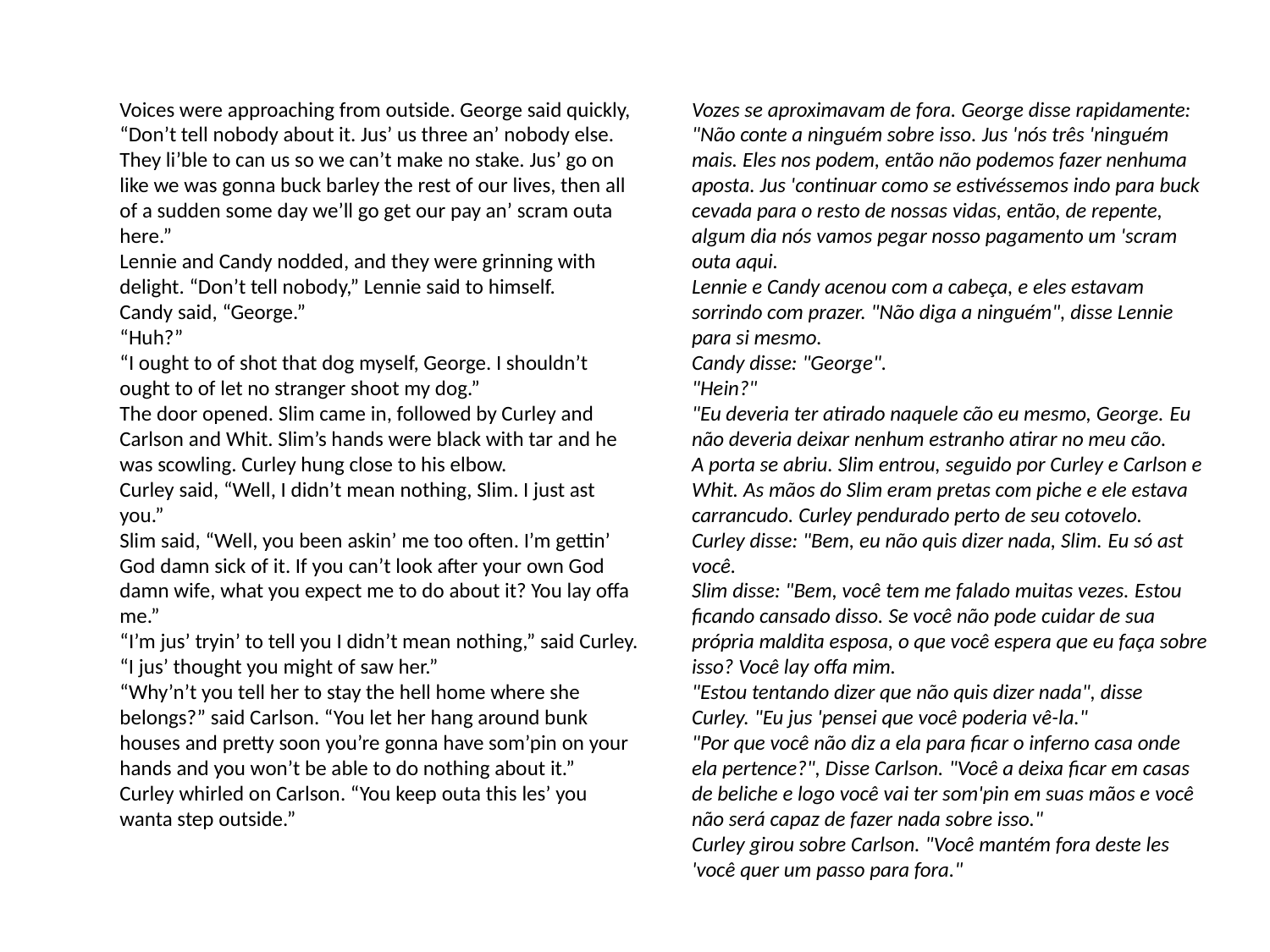

Voices were approaching from outside. George said quickly, “Don’t tell nobody about it. Jus’ us three an’ nobody else. They li’ble to can us so we can’t make no stake. Jus’ go on like we was gonna buck barley the rest of our lives, then all of a sudden some day we’ll go get our pay an’ scram outa here.”
Lennie and Candy nodded, and they were grinning with delight. “Don’t tell nobody,” Lennie said to himself.
Candy said, “George.”
“Huh?”
“I ought to of shot that dog myself, George. I shouldn’t ought to of let no stranger shoot my dog.”
The door opened. Slim came in, followed by Curley and Carlson and Whit. Slim’s hands were black with tar and he was scowling. Curley hung close to his elbow.
Curley said, “Well, I didn’t mean nothing, Slim. I just ast you.”
Slim said, “Well, you been askin’ me too often. I’m gettin’ God damn sick of it. If you can’t look after your own God damn wife, what you expect me to do about it? You lay offa me.”
“I’m jus’ tryin’ to tell you I didn’t mean nothing,” said Curley. “I jus’ thought you might of saw her.”
“Why’n’t you tell her to stay the hell home where she belongs?” said Carlson. “You let her hang around bunk houses and pretty soon you’re gonna have som’pin on your hands and you won’t be able to do nothing about it.”
Curley whirled on Carlson. “You keep outa this les’ you wanta step outside.”

Vozes se aproximavam de fora. George disse rapidamente: "Não conte a ninguém sobre isso. Jus 'nós três 'ninguém mais. Eles nos podem, então não podemos fazer nenhuma aposta. Jus 'continuar como se estivéssemos indo para buck cevada para o resto de nossas vidas, então, de repente, algum dia nós vamos pegar nosso pagamento um 'scram outa aqui.
Lennie e Candy acenou com a cabeça, e eles estavam sorrindo com prazer. "Não diga a ninguém", disse Lennie para si mesmo.
Candy disse: "George".
"Hein?"
"Eu deveria ter atirado naquele cão eu mesmo, George. Eu não deveria deixar nenhum estranho atirar no meu cão.
A porta se abriu. Slim entrou, seguido por Curley e Carlson e Whit. As mãos do Slim eram pretas com piche e ele estava carrancudo. Curley pendurado perto de seu cotovelo.
Curley disse: "Bem, eu não quis dizer nada, Slim. Eu só ast você.
Slim disse: "Bem, você tem me falado muitas vezes. Estou ficando cansado disso. Se você não pode cuidar de sua própria maldita esposa, o que você espera que eu faça sobre isso? Você lay offa mim.
"Estou tentando dizer que não quis dizer nada", disse Curley. "Eu jus 'pensei que você poderia vê-la."
"Por que você não diz a ela para ficar o inferno casa onde ela pertence?", Disse Carlson. "Você a deixa ficar em casas de beliche e logo você vai ter som'pin em suas mãos e você não será capaz de fazer nada sobre isso."
Curley girou sobre Carlson. "Você mantém fora deste les 'você quer um passo para fora."